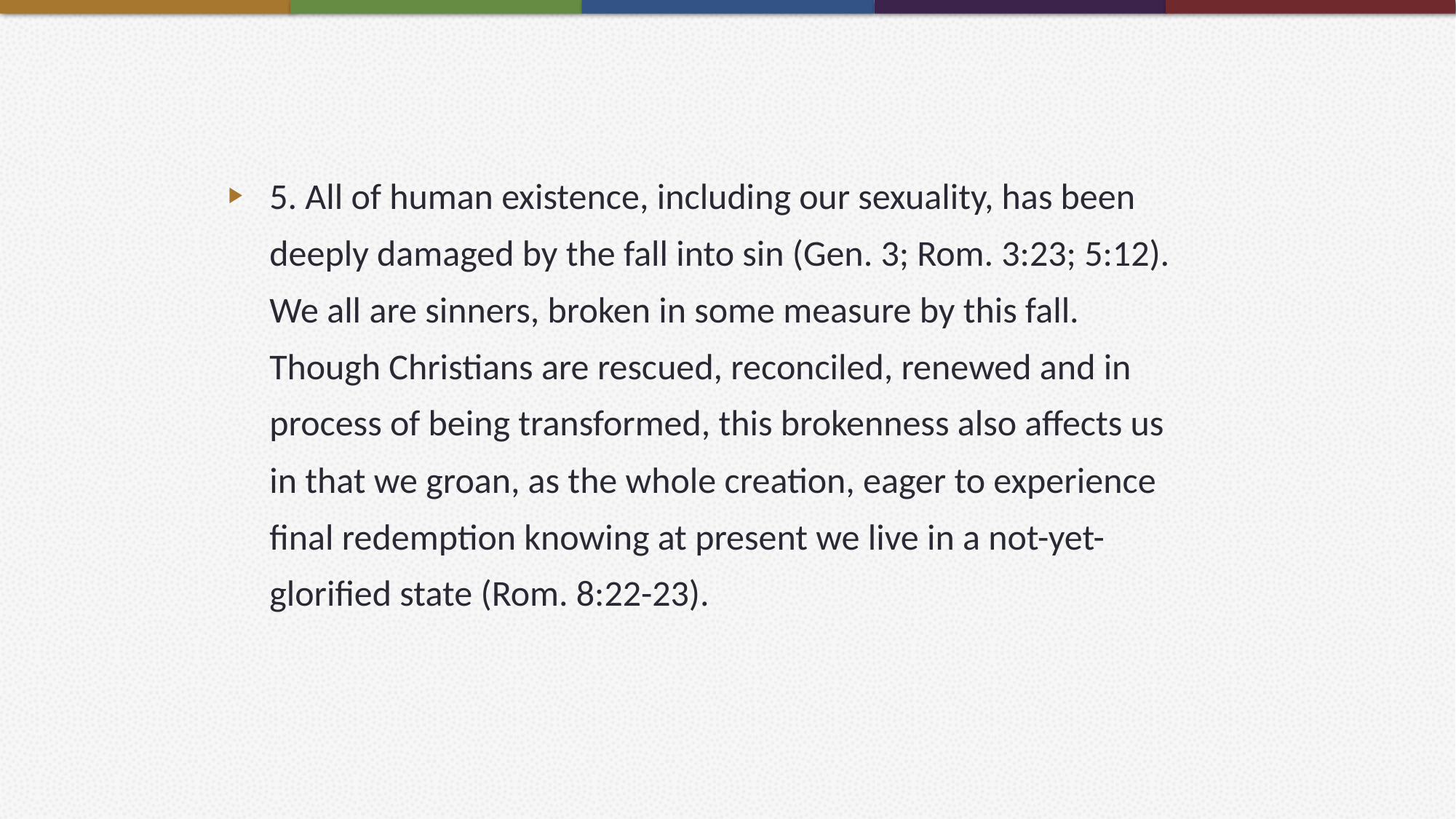

5. All of human existence, including our sexuality, has been deeply damaged by the fall into sin (Gen. 3; Rom. 3:23; 5:12). We all are sinners, broken in some measure by this fall. Though Christians are rescued, reconciled, renewed and in process of being transformed, this brokenness also affects us in that we groan, as the whole creation, eager to experience final redemption knowing at present we live in a not-yet-glorified state (Rom. 8:22-23).